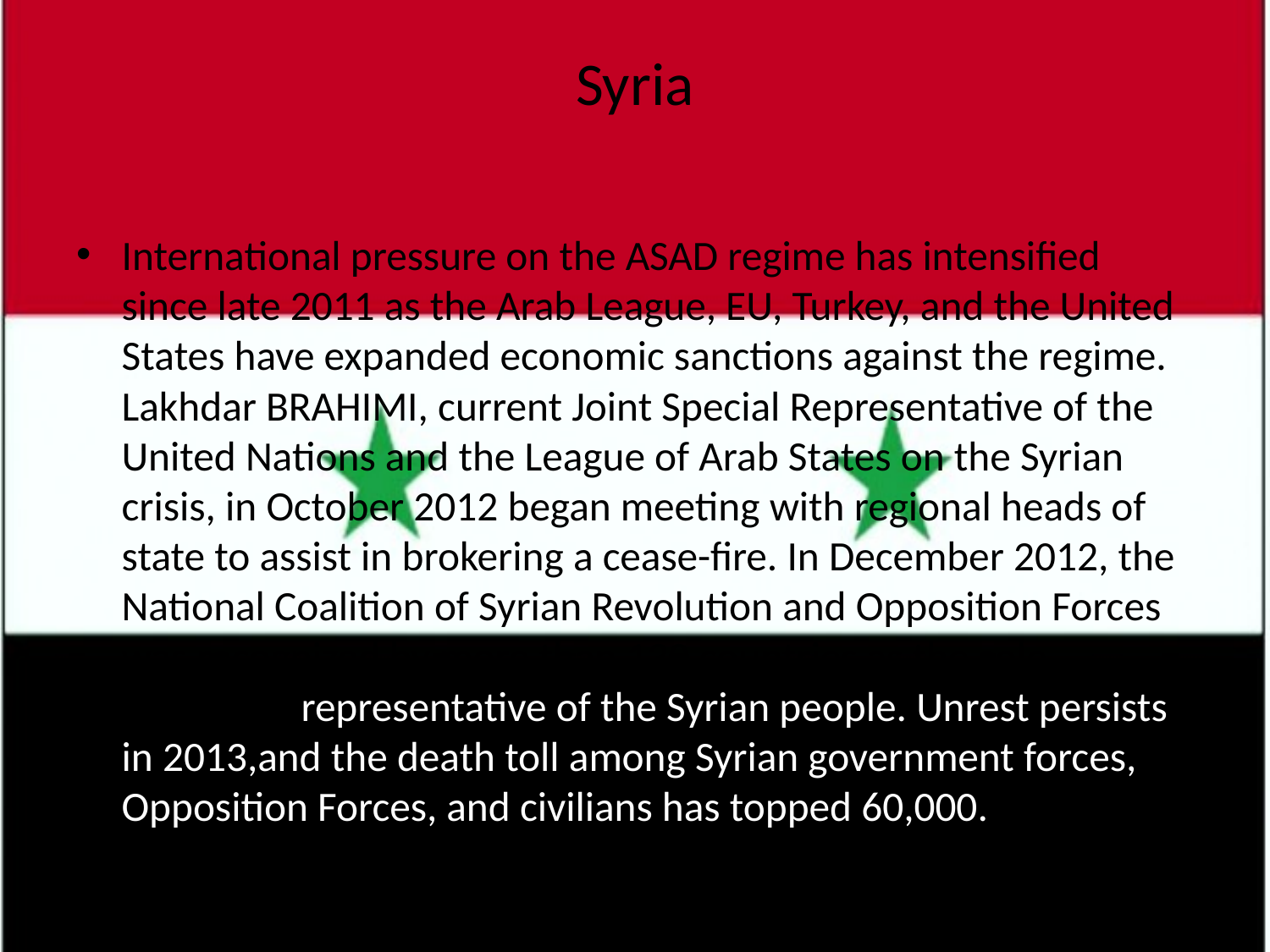

# Syria
International pressure on the ASAD regime has intensified since late 2011 as the Arab League, EU, Turkey, and the United States have expanded economic sanctions against the regime. Lakhdar BRAHIMI, current Joint Special Representative of the United Nations and the League of Arab States on the Syrian crisis, in October 2012 began meeting with regional heads of state to assist in brokering a cease-fire. In December 2012, the National Coalition of Syrian Revolution and Opposition Forces was recognized by more than 130 countries as the sole legitimate representative of the Syrian people. Unrest persists in 2013,and the death toll among Syrian government forces, Opposition Forces, and civilians has topped 60,000.